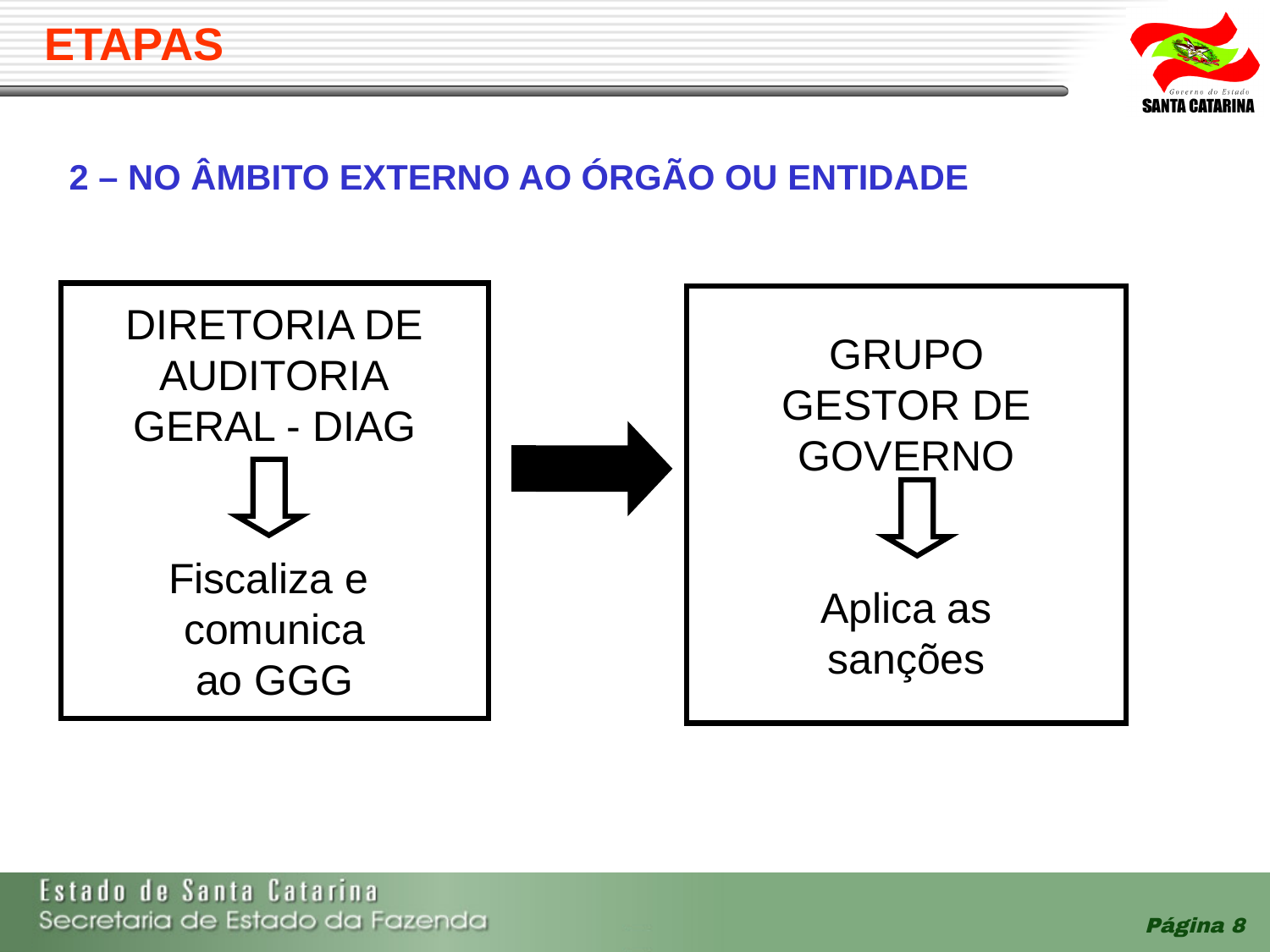

# ETAPAS

2 – NO ÂMBITO EXTERNO AO ÓRGÃO OU ENTIDADE
DIRETORIA DE
AUDITORIA
GERAL - DIAG

Fiscaliza e
comunica
ao GGG
GRUPO
GESTOR DE
GOVERNO

Aplica as
sanções

Página 8